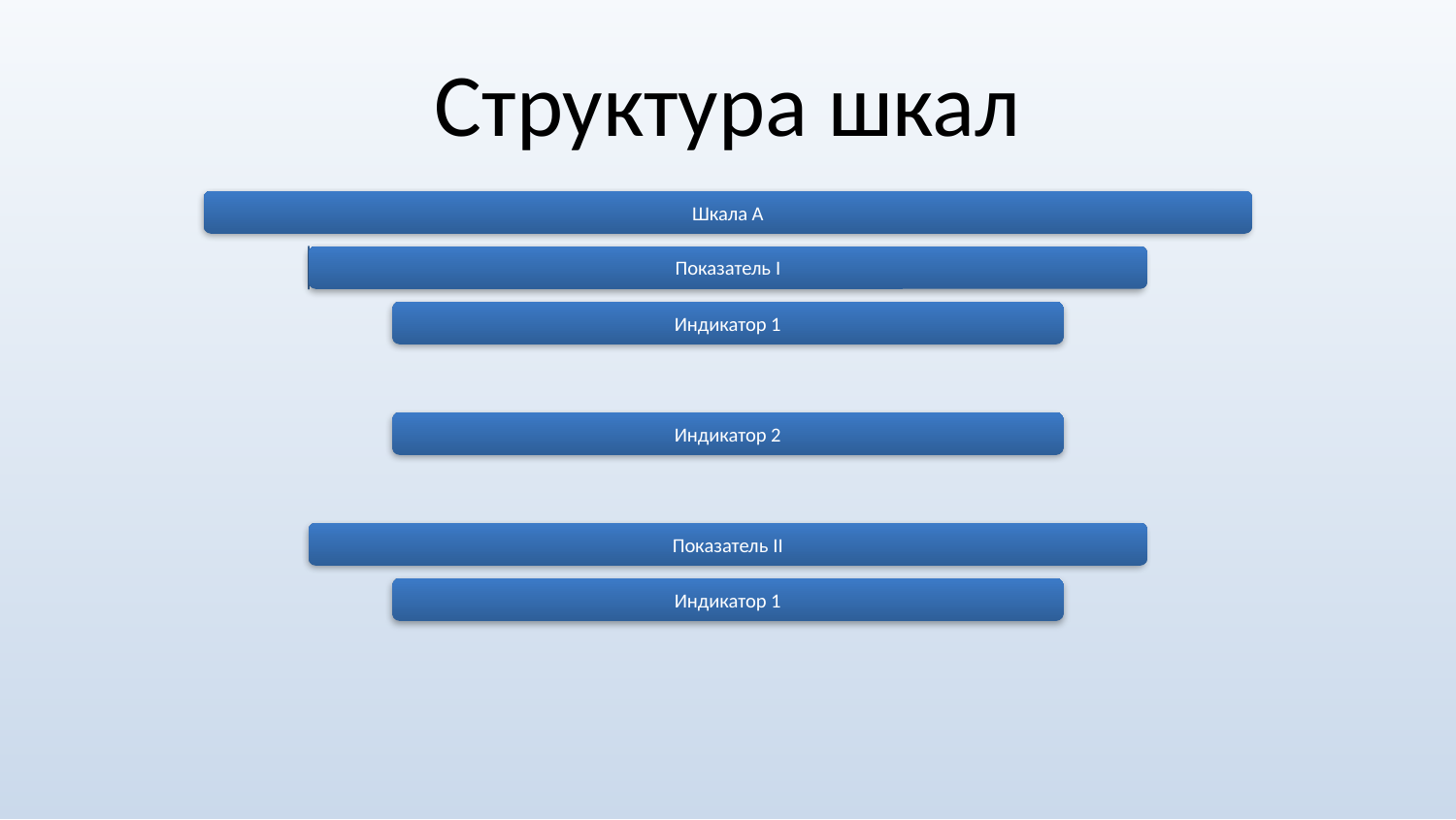

# Структура шкал
Шкала А
Показатель I
Индикатор 1
Индикатор 2
Показатель II
Индикатор 1